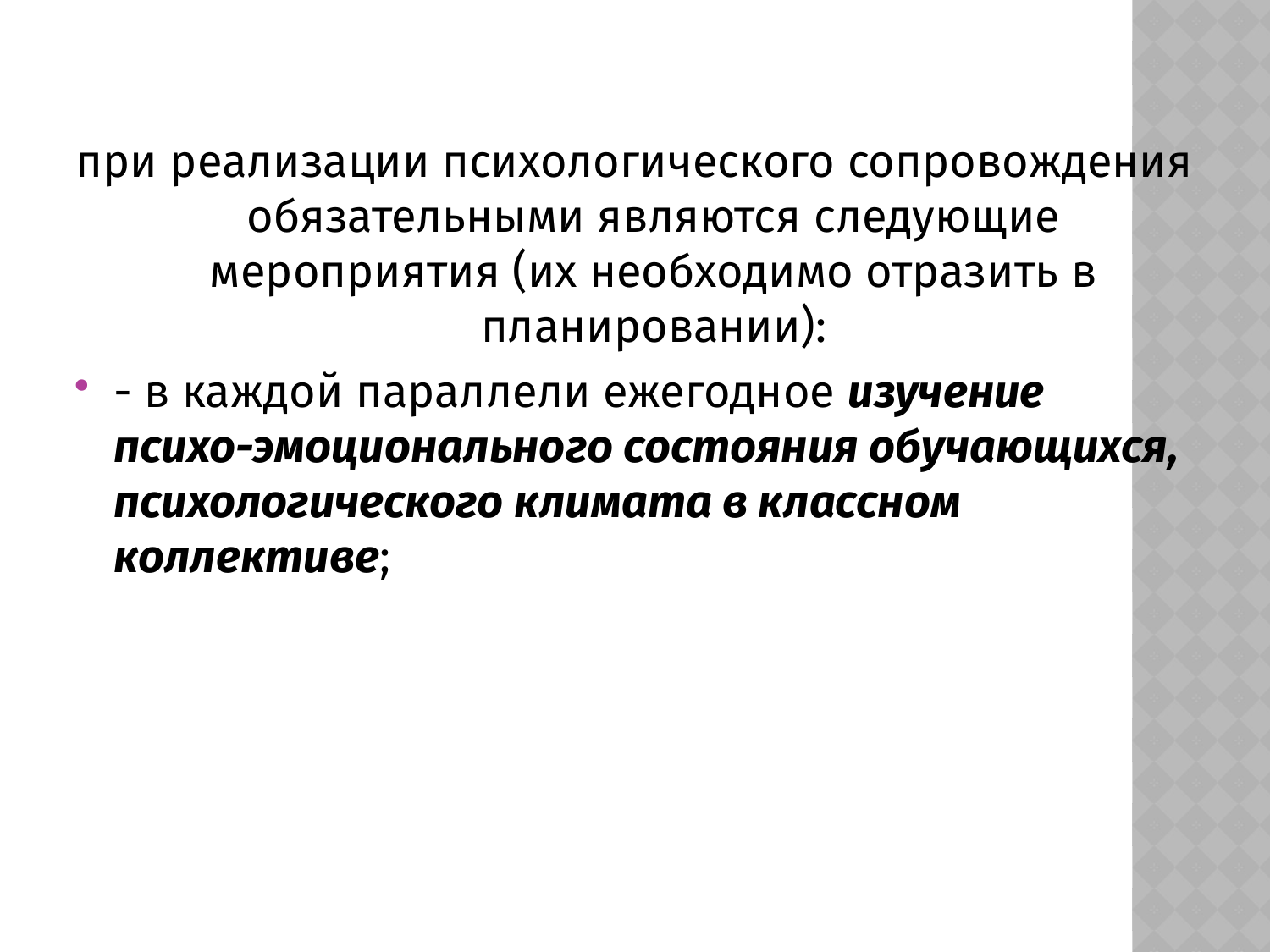

#

при реализации психологического сопровождения обязательными являются следующие мероприятия (их необходимо отразить в планировании):
- в каждой параллели ежегодное изучение психо-эмоционального состояния обучающихся, психологического климата в классном коллективе;